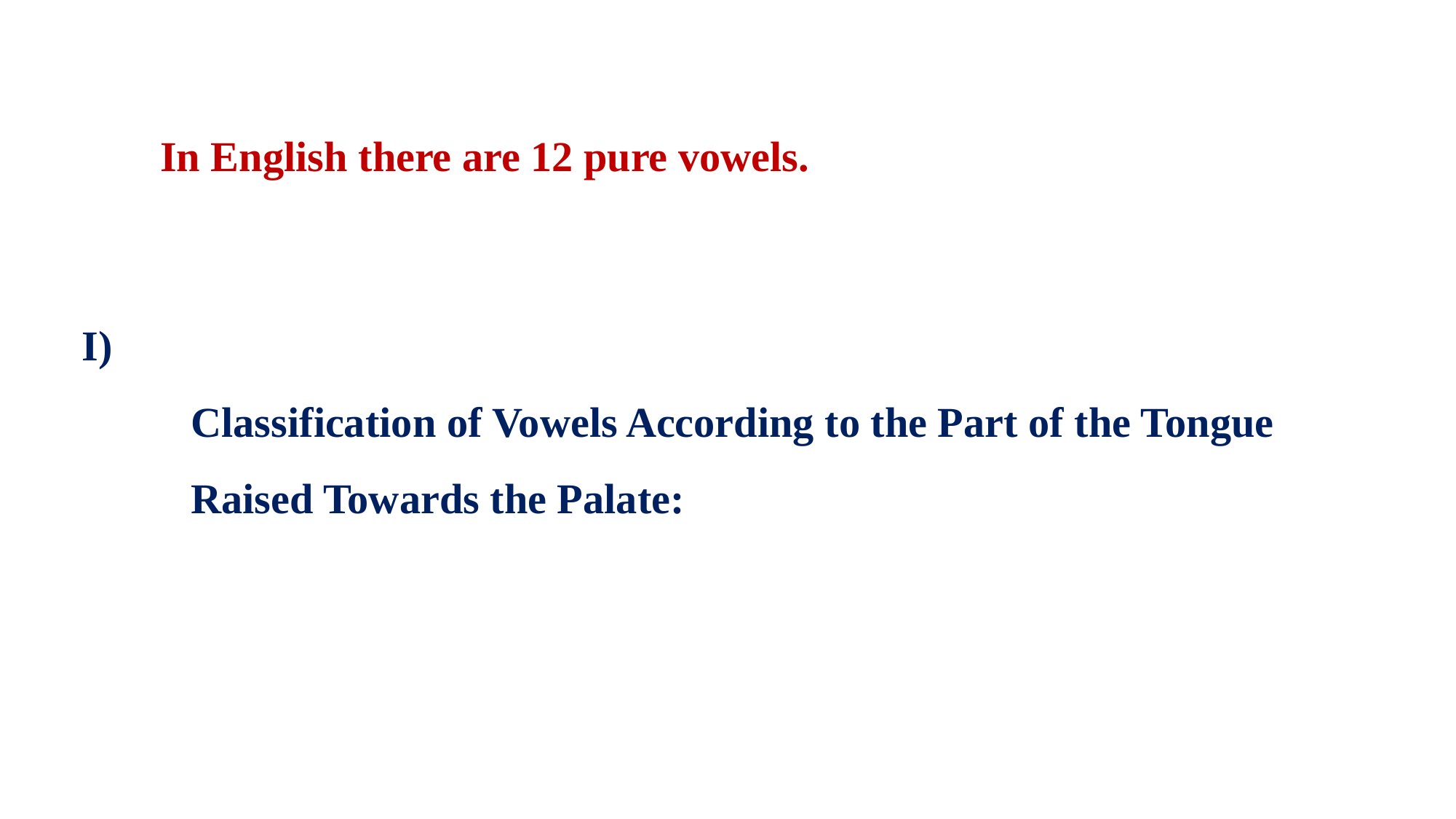

In English there are 12 pure vowels.

I)
	Classification of Vowels According to the Part of the Tongue 	Raised Towards the Palate: